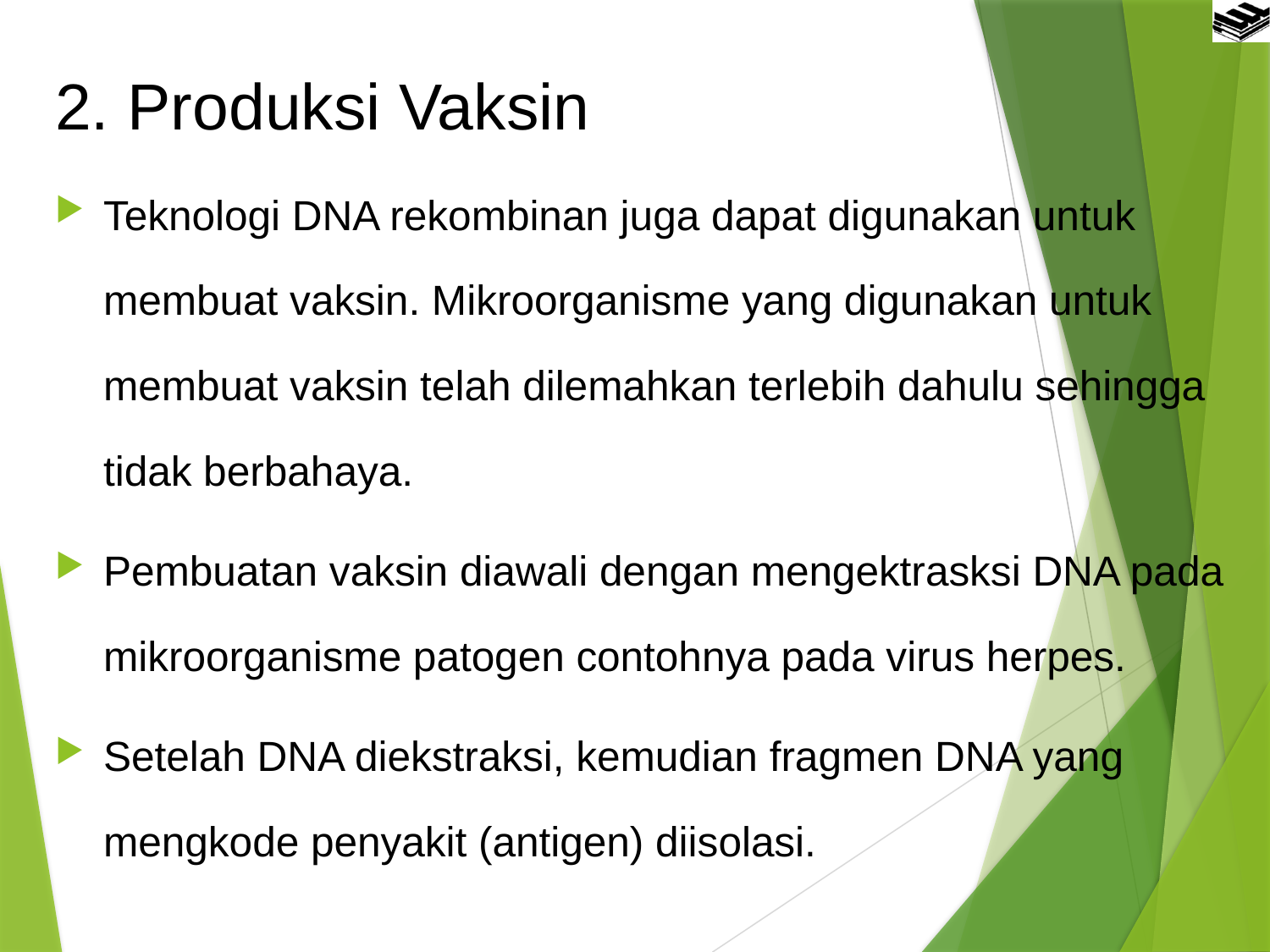

2. Produksi Vaksin
Teknologi DNA rekombinan juga dapat digunakan untuk membuat vaksin. Mikroorganisme yang digunakan untuk membuat vaksin telah dilemahkan terlebih dahulu sehingga tidak berbahaya.
Pembuatan vaksin diawali dengan mengektrasksi DNA pada mikroorganisme patogen contohnya pada virus herpes.
Setelah DNA diekstraksi, kemudian fragmen DNA yang mengkode penyakit (antigen) diisolasi.